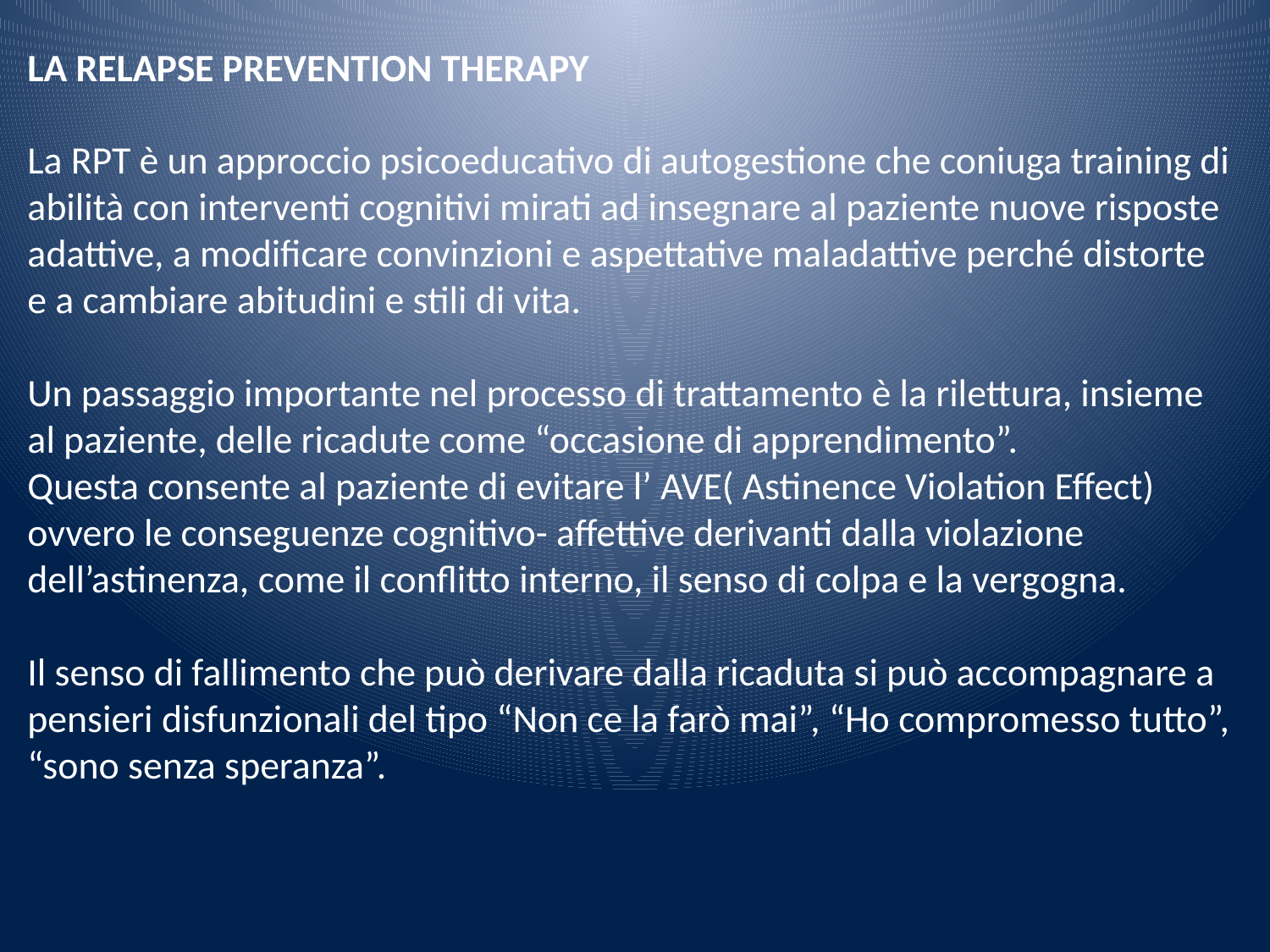

LA RELAPSE PREVENTION THERAPY

La RPT è un approccio psicoeducativo di autogestione che coniuga training di abilità con interventi cognitivi mirati ad insegnare al paziente nuove risposte adattive, a modificare convinzioni e aspettative maladattive perché distorte e a cambiare abitudini e stili di vita.

Un passaggio importante nel processo di trattamento è la rilettura, insieme al paziente, delle ricadute come “occasione di apprendimento”.
Questa consente al paziente di evitare l’ AVE( Astinence Violation Effect) ovvero le conseguenze cognitivo- affettive derivanti dalla violazione dell’astinenza, come il conflitto interno, il senso di colpa e la vergogna.

Il senso di fallimento che può derivare dalla ricaduta si può accompagnare a pensieri disfunzionali del tipo “Non ce la farò mai”, “Ho compromesso tutto”, “sono senza speranza”.